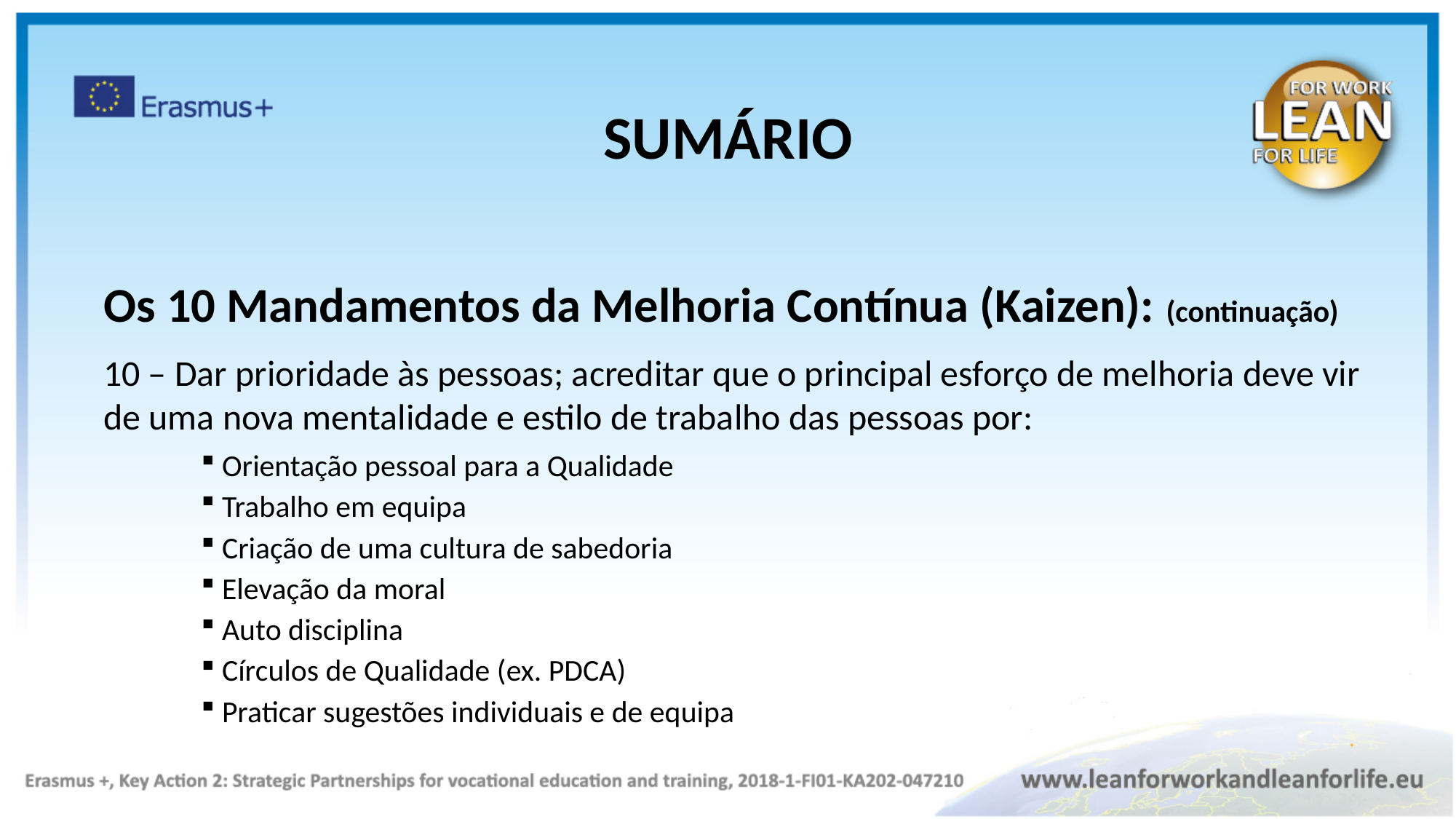

SUMÁRIO
Os 10 Mandamentos da Melhoria Contínua (Kaizen): (continuação)
10 – Dar prioridade às pessoas; acreditar que o principal esforço de melhoria deve vir de uma nova mentalidade e estilo de trabalho das pessoas por:
Orientação pessoal para a Qualidade
Trabalho em equipa
Criação de uma cultura de sabedoria
Elevação da moral
Auto disciplina
Círculos de Qualidade (ex. PDCA)
Praticar sugestões individuais e de equipa